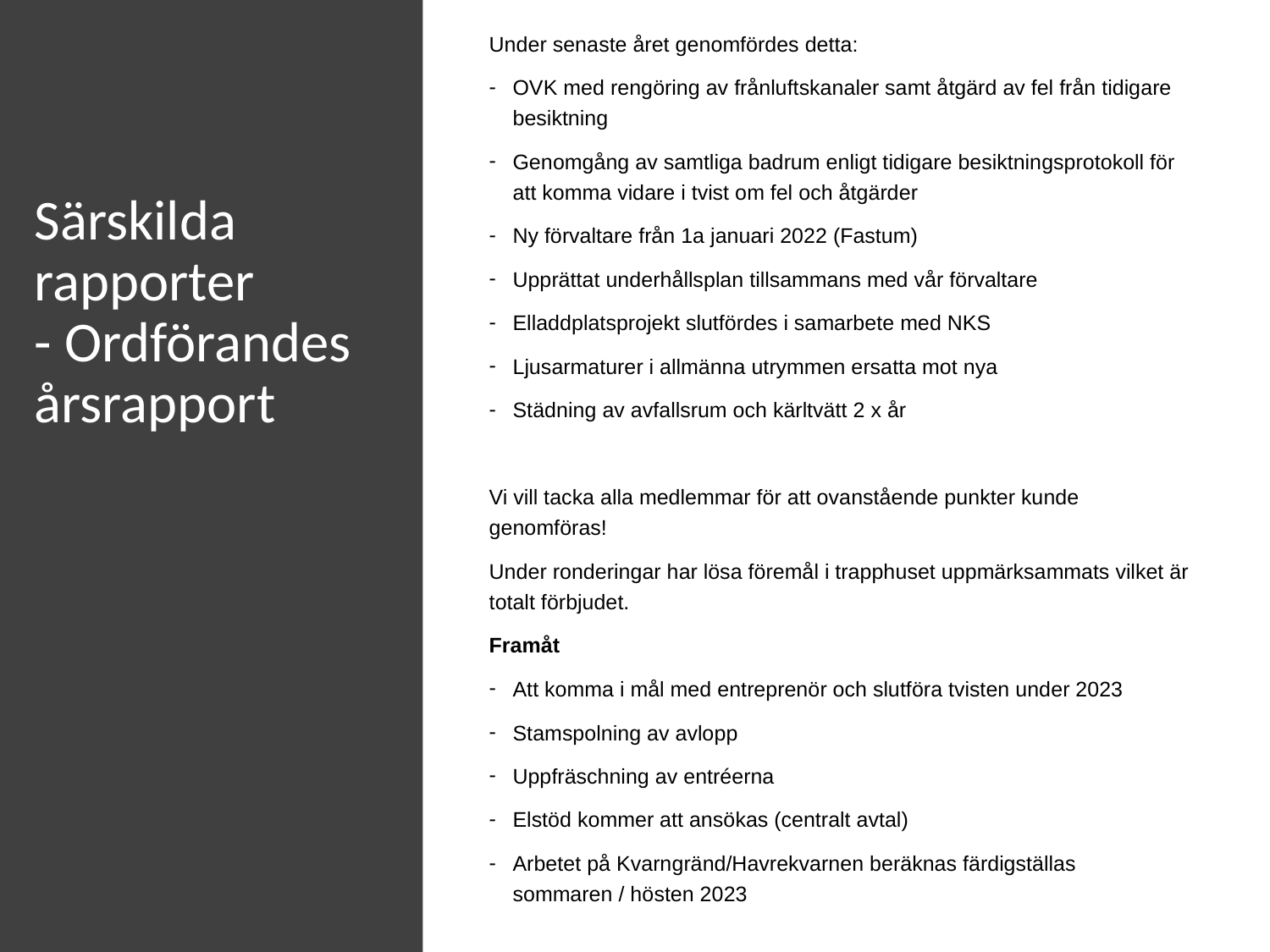

Under senaste året genomfördes detta:
OVK med rengöring av frånluftskanaler samt åtgärd av fel från tidigare besiktning
Genomgång av samtliga badrum enligt tidigare besiktningsprotokoll för att komma vidare i tvist om fel och åtgärder
Ny förvaltare från 1a januari 2022 (Fastum)
Upprättat underhållsplan tillsammans med vår förvaltare
Elladdplatsprojekt slutfördes i samarbete med NKS
Ljusarmaturer i allmänna utrymmen ersatta mot nya
Städning av avfallsrum och kärltvätt 2 x år

Vi vill tacka alla medlemmar för att ovanstående punkter kunde genomföras!
Under ronderingar har lösa föremål i trapphuset uppmärksammats vilket är totalt förbjudet.
Framåt
Att komma i mål med entreprenör och slutföra tvisten under 2023
Stamspolning av avlopp
Uppfräschning av entréerna
Elstöd kommer att ansökas (centralt avtal)
Arbetet på Kvarngränd/Havrekvarnen beräknas färdigställas sommaren / hösten 2023

# Särskilda rapporter - Ordförandes årsrapport